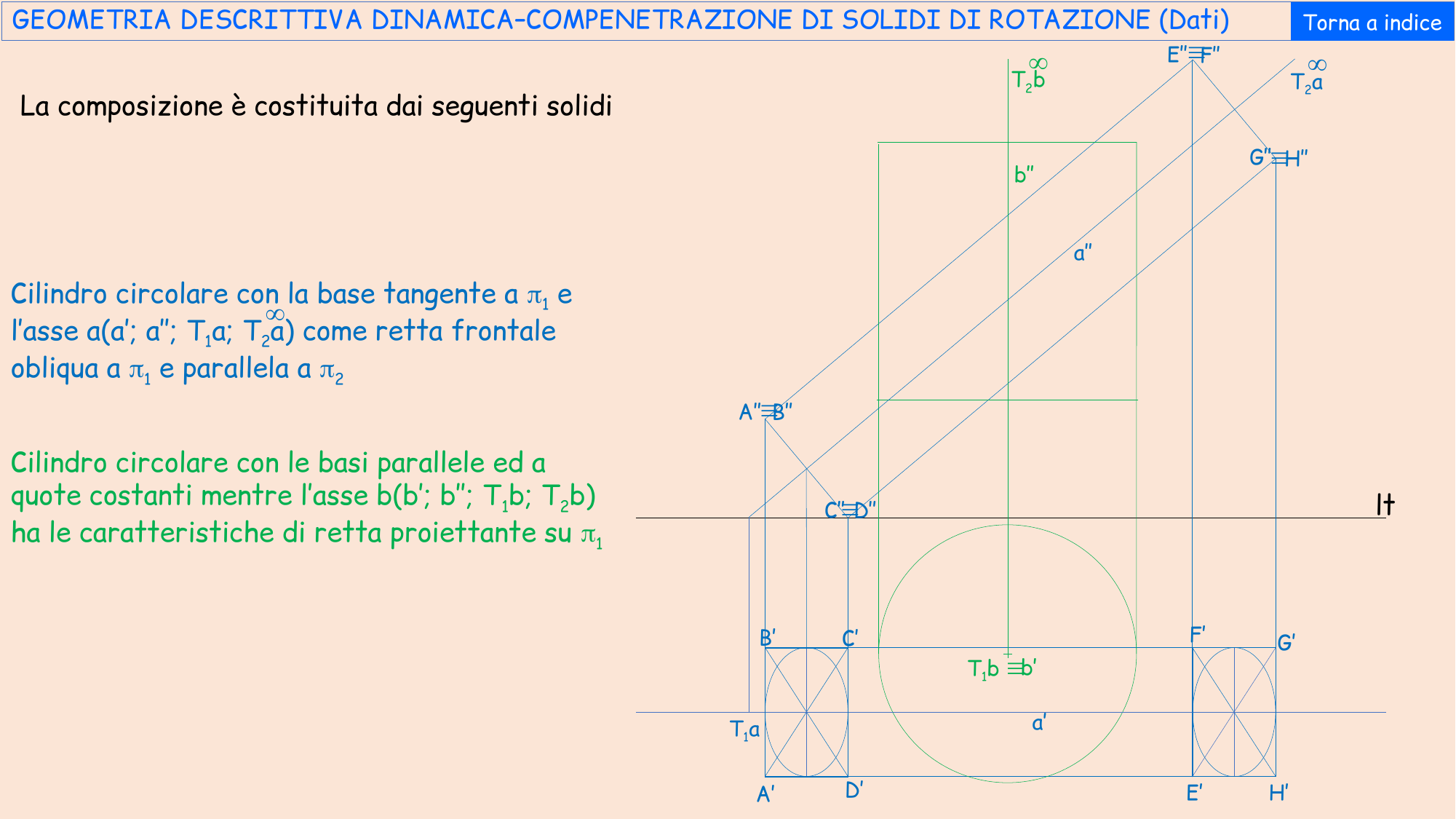

GEOMETRIA DESCRITTIVA DINAMICA–COMPENETRAZIONE DI SOLIDI DI ROTAZIONE (Dati)
Torna a indice
≡
E’’
F’’
∞
T2b
∞
T2a
La composizione è costituita dai seguenti solidi
≡
G’’
H’’
b’’

a’’
Cilindro circolare con la base tangente a π1 e l’asse a(a’; a’’; T1a; T2a) come retta frontale obliqua a π1 e parallela a π2
∞
≡
B’’
A’’
Cilindro circolare con le basi parallele ed a quote costanti mentre l’asse b(b’; b’’; T1b; T2b) ha le caratteristiche di retta proiettante su π1
lt
≡
D’’
C’’

F’
B’
C’
G’
≡

b’
T1b
a’
T1a
D’
E’
H’
A’